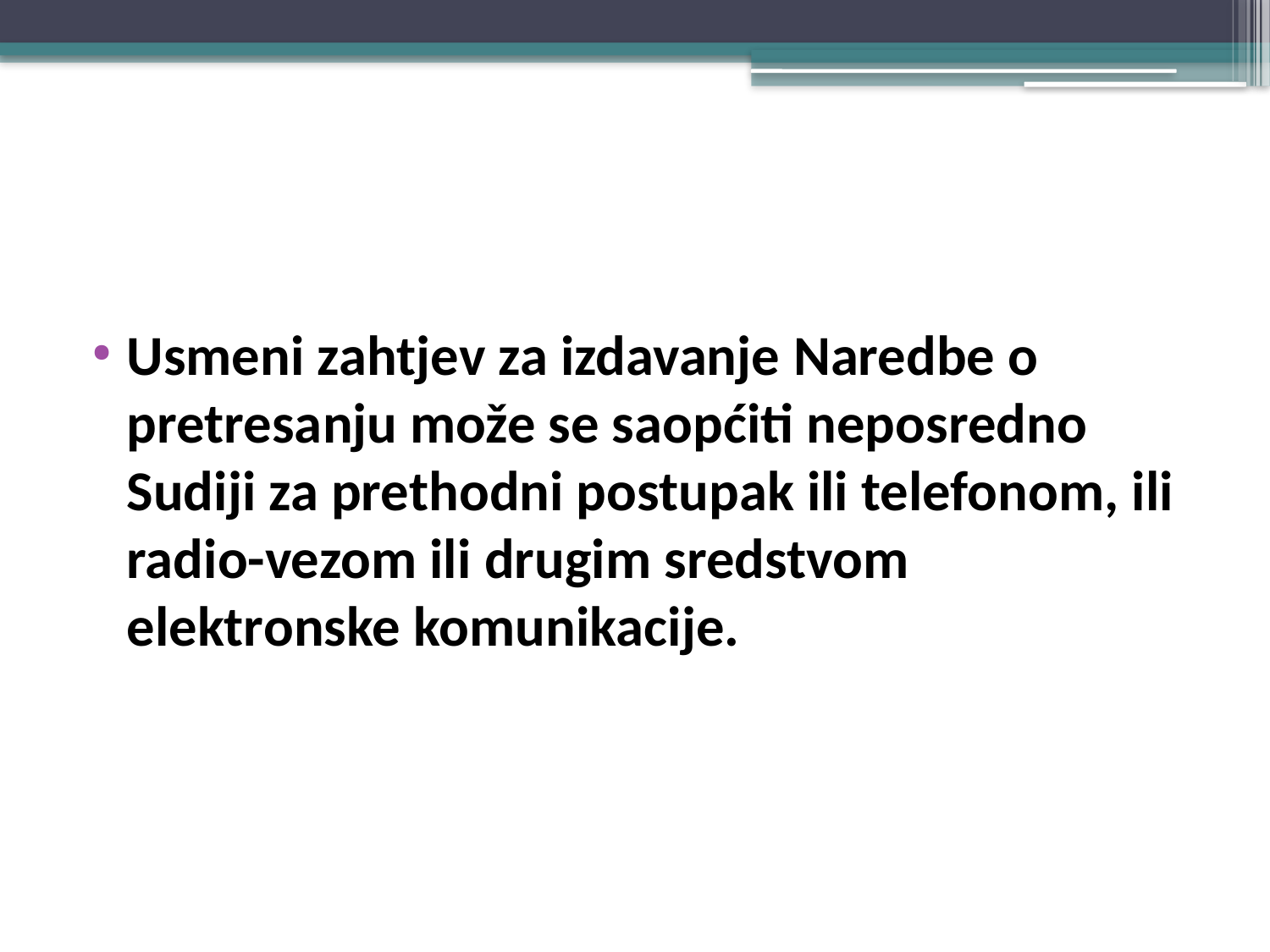

#
Usmeni zahtjev za izdavanje Naredbe o pretresanju može se saopćiti neposredno Sudiji za prethodni postupak ili telefonom, ili radio-vezom ili drugim sredstvom elektronske komunikacije.